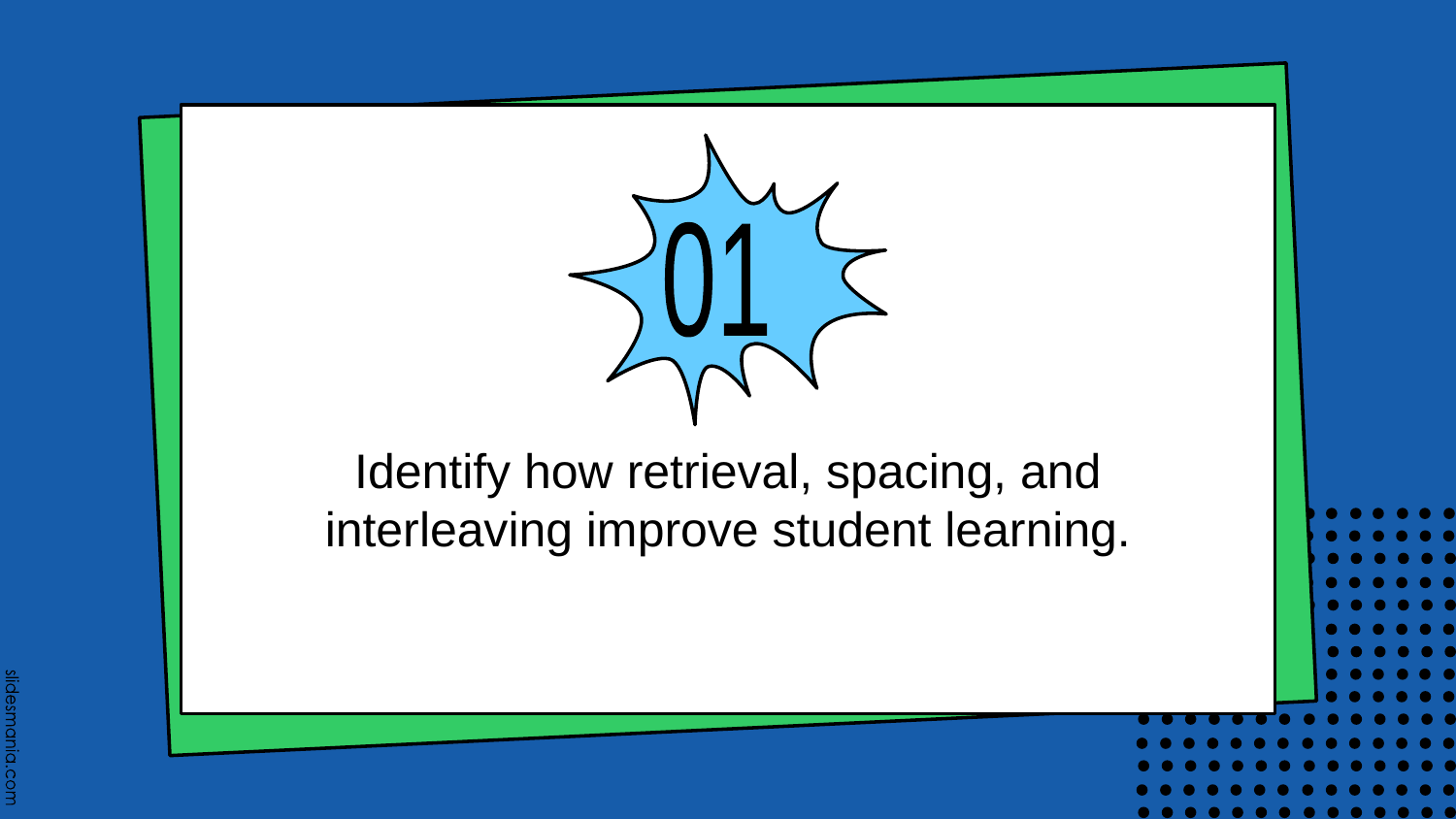

01
# Identify how retrieval, spacing, and interleaving improve student learning.